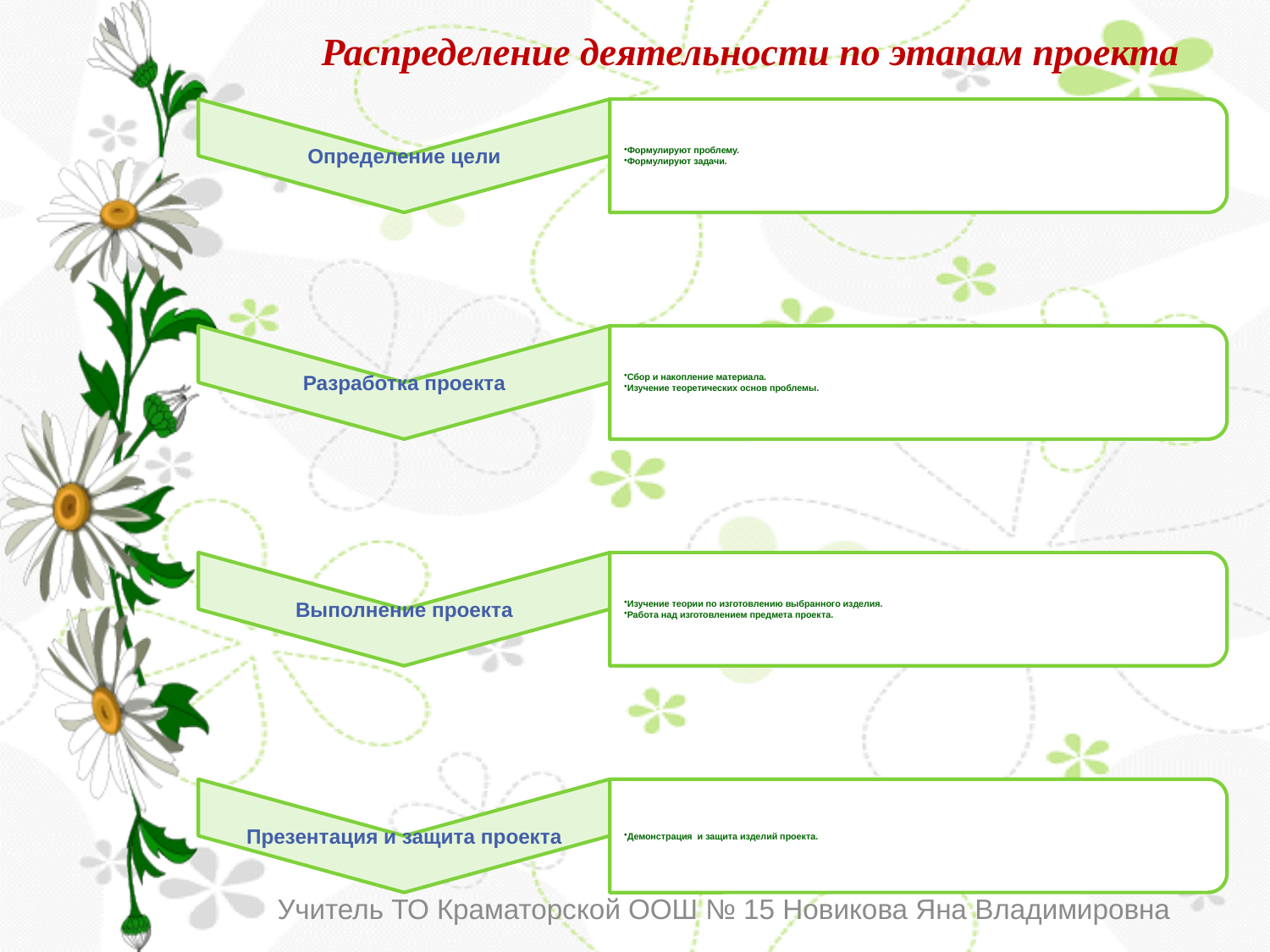

Распределение деятельности по этапам проекта

Определение цели
Формулируют проблему.
Разработка проекта
Сбор и накопление материала.
Выполнение проекта
Изучение теории по изготовлению выбранного изделия.
Презентация и защита проекта
Формулируют задачи.
Изучение теоретических основ проблемы.
Работа над изготовлением предмета проекта.
Демонстрация  и защита изделий проекта.
Учитель ТО Краматорской ООШ № 15 Новикова Яна Владимировна